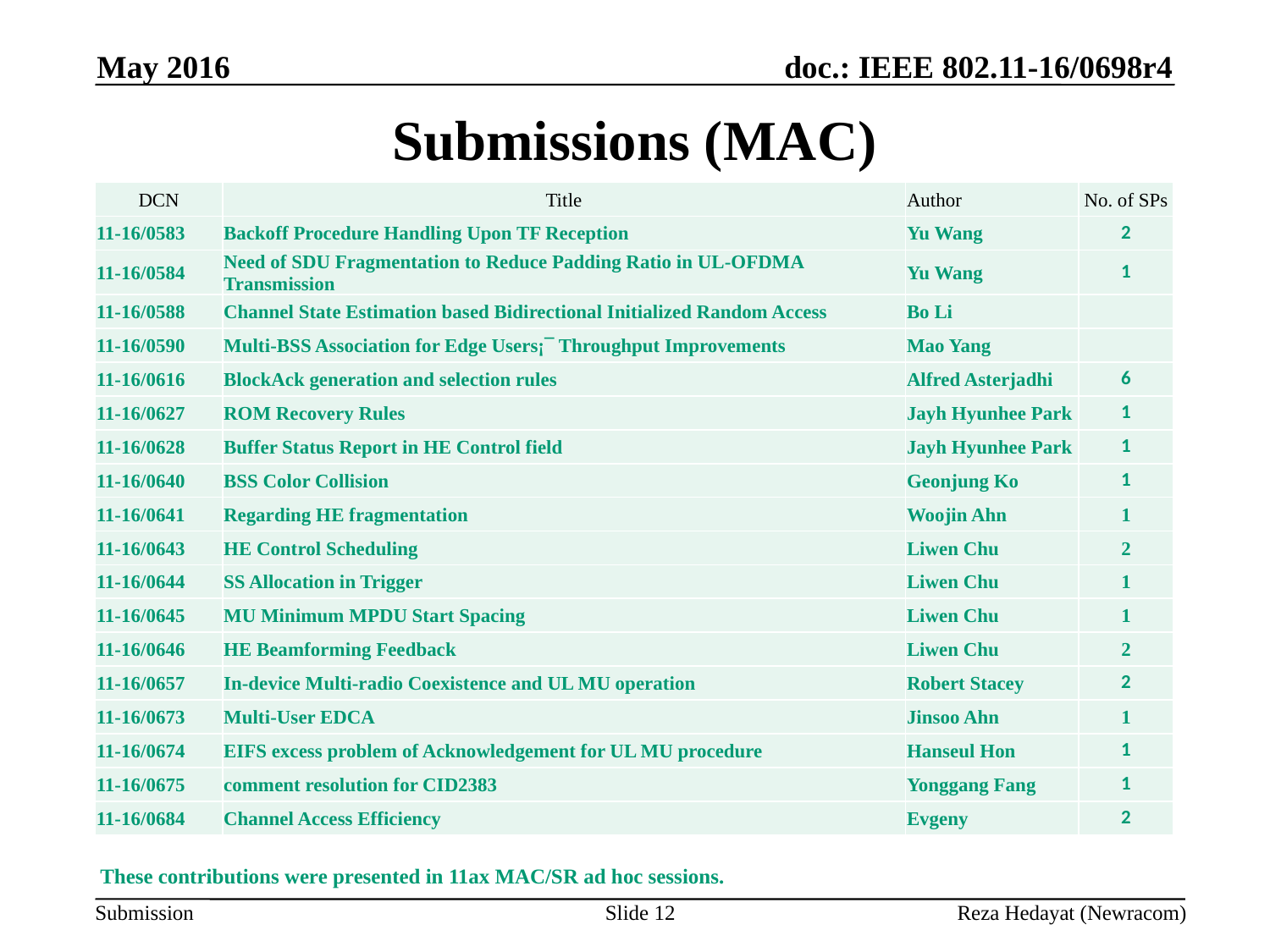

May 2016
# Submissions (MAC)
| DCN | Title | Author | No. of SPs |
| --- | --- | --- | --- |
| 11-16/0583 | Backoff Procedure Handling Upon TF Reception | Yu Wang | 2 |
| 11-16/0584 | Need of SDU Fragmentation to Reduce Padding Ratio in UL-OFDMA Transmission | Yu Wang | 1 |
| 11-16/0588 | Channel State Estimation based Bidirectional Initialized Random Access | Bo Li |  |
| 11-16/0590 | Multi-BSS Association for Edge Users¡¯ Throughput Improvements | Mao Yang |  |
| 11-16/0616 | BlockAck generation and selection rules | Alfred Asterjadhi | 6 |
| 11-16/0627 | ROM Recovery Rules | Jayh Hyunhee Park | 1 |
| 11-16/0628 | Buffer Status Report in HE Control field | Jayh Hyunhee Park | 1 |
| 11-16/0640 | BSS Color Collision | Geonjung Ko | 1 |
| 11-16/0641 | Regarding HE fragmentation | Woojin Ahn | 1 |
| 11-16/0643 | HE Control Scheduling | Liwen Chu | 2 |
| 11-16/0644 | SS Allocation in Trigger | Liwen Chu | 1 |
| 11-16/0645 | MU Minimum MPDU Start Spacing | Liwen Chu | 1 |
| 11-16/0646 | HE Beamforming Feedback | Liwen Chu | 2 |
| 11-16/0657 | In-device Multi-radio Coexistence and UL MU operation | Robert Stacey | 2 |
| 11-16/0673 | Multi-User EDCA | Jinsoo Ahn | 1 |
| 11-16/0674 | EIFS excess problem of Acknowledgement for UL MU procedure | Hanseul Hon | 1 |
| 11-16/0675 | comment resolution for CID2383 | Yonggang Fang | 1 |
| 11-16/0684 | Channel Access Efficiency | Evgeny | 2 |
These contributions were presented in 11ax MAC/SR ad hoc sessions.
Slide 12
Reza Hedayat (Newracom)